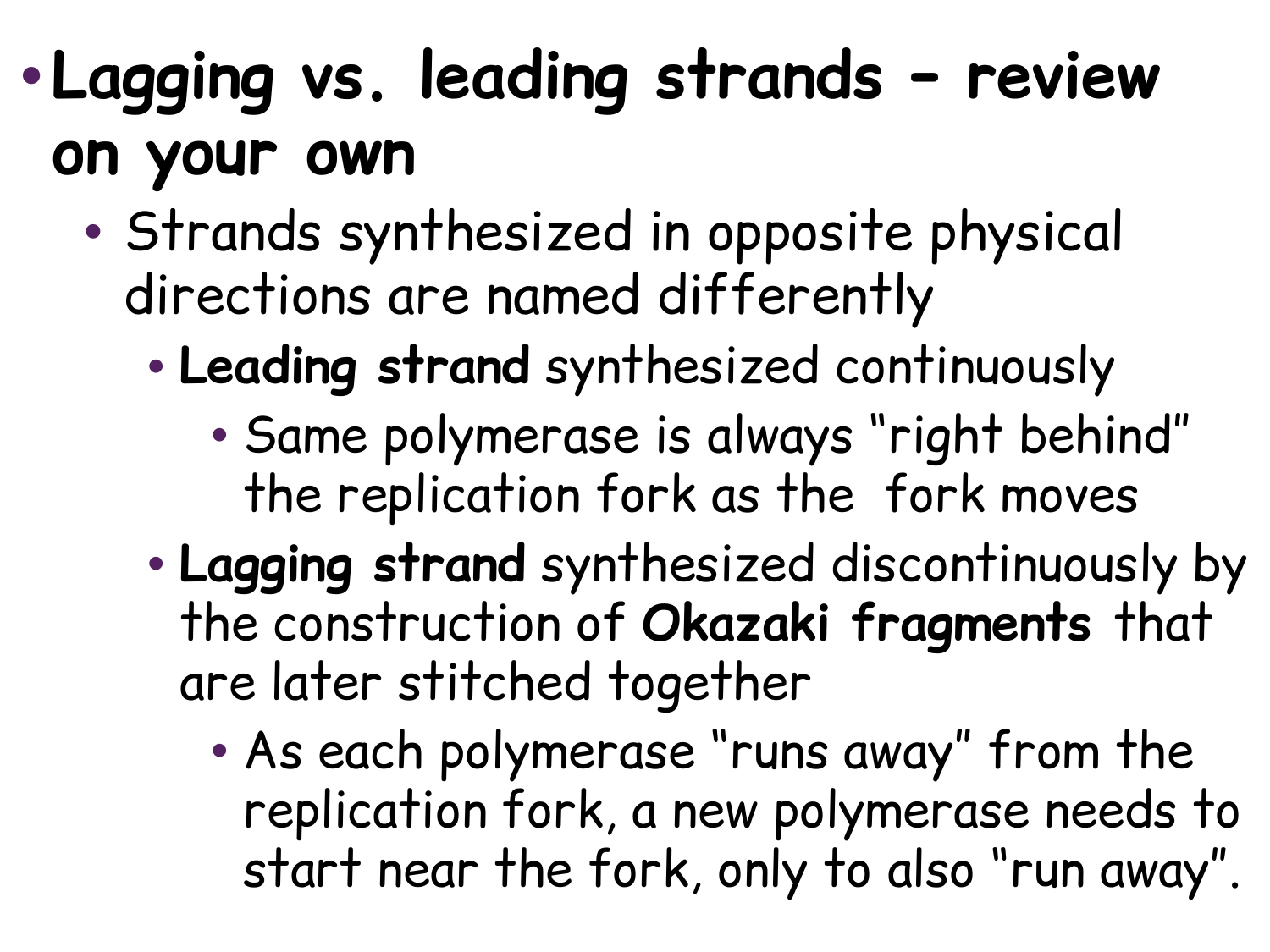

The Structure and Replication of Genomes
Lagging vs. leading strands – review on your own
Strands synthesized in opposite physical directions are named differently
Leading strand synthesized continuously
Same polymerase is always “right behind” the replication fork as the  fork moves
Lagging strand synthesized discontinuously by the construction of Okazaki fragments that are later stitched together
As each polymerase “runs away” from the replication fork, a new polymerase needs to start near the fork, only to also “run away”.

© 2012 Pearson Education Inc.